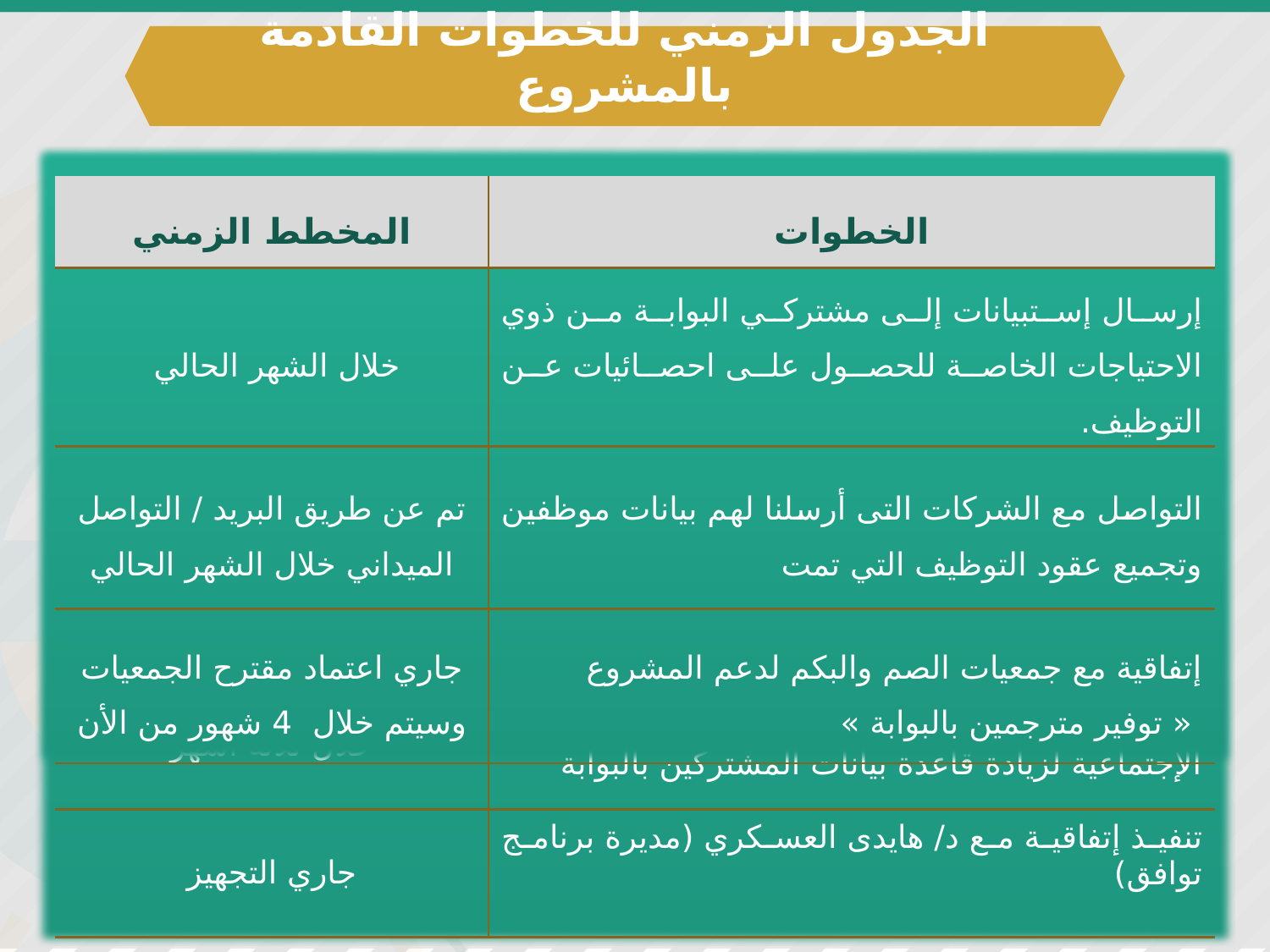

الجدول الزمني للخطوات القادمة بالمشروع

| المخطط الزمني | الخطوات |
| --- | --- |
| تم إرسال إتفاقية مزود معتمد لإدارة العمل عن بعد موقعة لشركة تكامل وبانتظار الإعتماد | اتفاقية تكامل (الحصول على رخصة مزود خدمة العمل عن بعد) |
| تم توقيع واحدة وجاري العمل على توقيع الإتفاقية الثانية ومخطط تنفيذ إجتماعين شهرياً مع جهات جديدة | توقيع 10 شراكات وكيل توظيف مع جهات متعددة |
| خلال شهرين | تواصل مع الغرفة التجارية وهيئة الاستثمار لتوقيع اتفاقيات تعاون |
| خلال ثلاثة أشهر | الحصول على معلومات المعاقين من وزارة الشؤون الإجتماعية لزيادة قاعدة بيانات المشتركين بالبوابة |
| جاري التجهيز | تنفيذ إتفاقية مع د/ هايدى العسكري (مديرة برنامج توافق) |
| المخطط الزمني | الخطوات |
| --- | --- |
| خلال الشهر الحالي | إرسال إستبيانات إلى مشتركي البوابة من ذوي الاحتياجات الخاصة للحصول على احصائيات عن التوظيف. |
| تم عن طريق البريد / التواصل الميداني خلال الشهر الحالي | التواصل مع الشركات التى أرسلنا لهم بيانات موظفين وتجميع عقود التوظيف التي تمت |
| جاري اعتماد مقترح الجمعيات وسيتم خلال 4 شهور من الأن | إتفاقية مع جمعيات الصم والبكم لدعم المشروع « توفير مترجمين بالبوابة » |